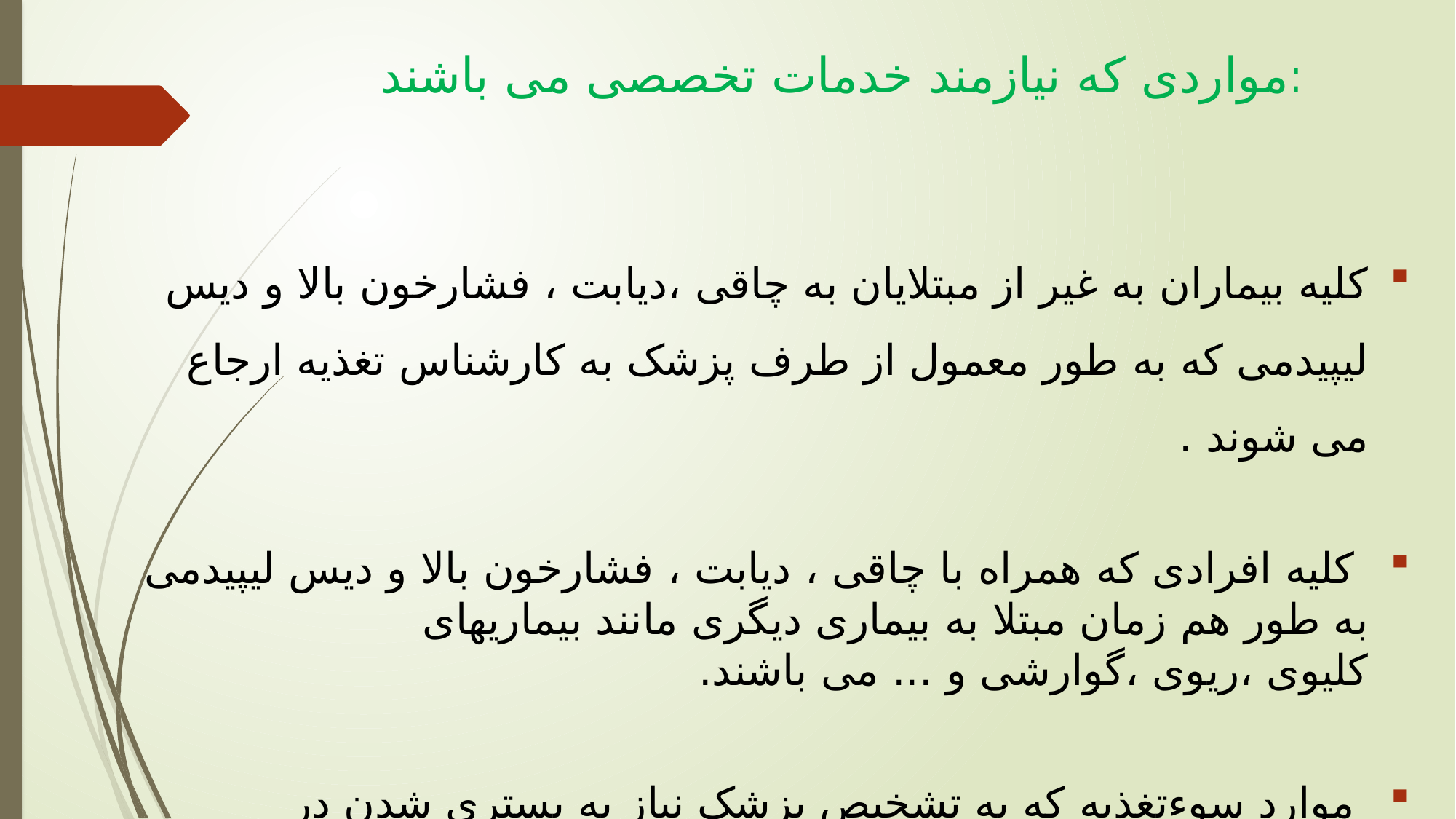

# مواردی که نیازمند خدمات تخصصی می باشند:
کلیه بیماران به غیر از مبتلایان به چاقی ،دیابت ، فشارخون بالا و دیس لیپیدمی که به طور معمول از طرف پزشک به کارشناس تغذیه ارجاع می شوند .

 کلیه افرادی که همراه با چاقی ، دیابت ، فشارخون بالا و دیس لیپیدمی به طور هم زمان مبتلا به بیماری دیگری مانند بیماریهای کلیوی ،ریوی ،گوارشی و ... می باشند.

 موارد سوءتغذیه که به تشخیص پزشک نیاز به بستری شدن در بیمارستان ندارند و نیاز به مشاوره تغذیه دارند